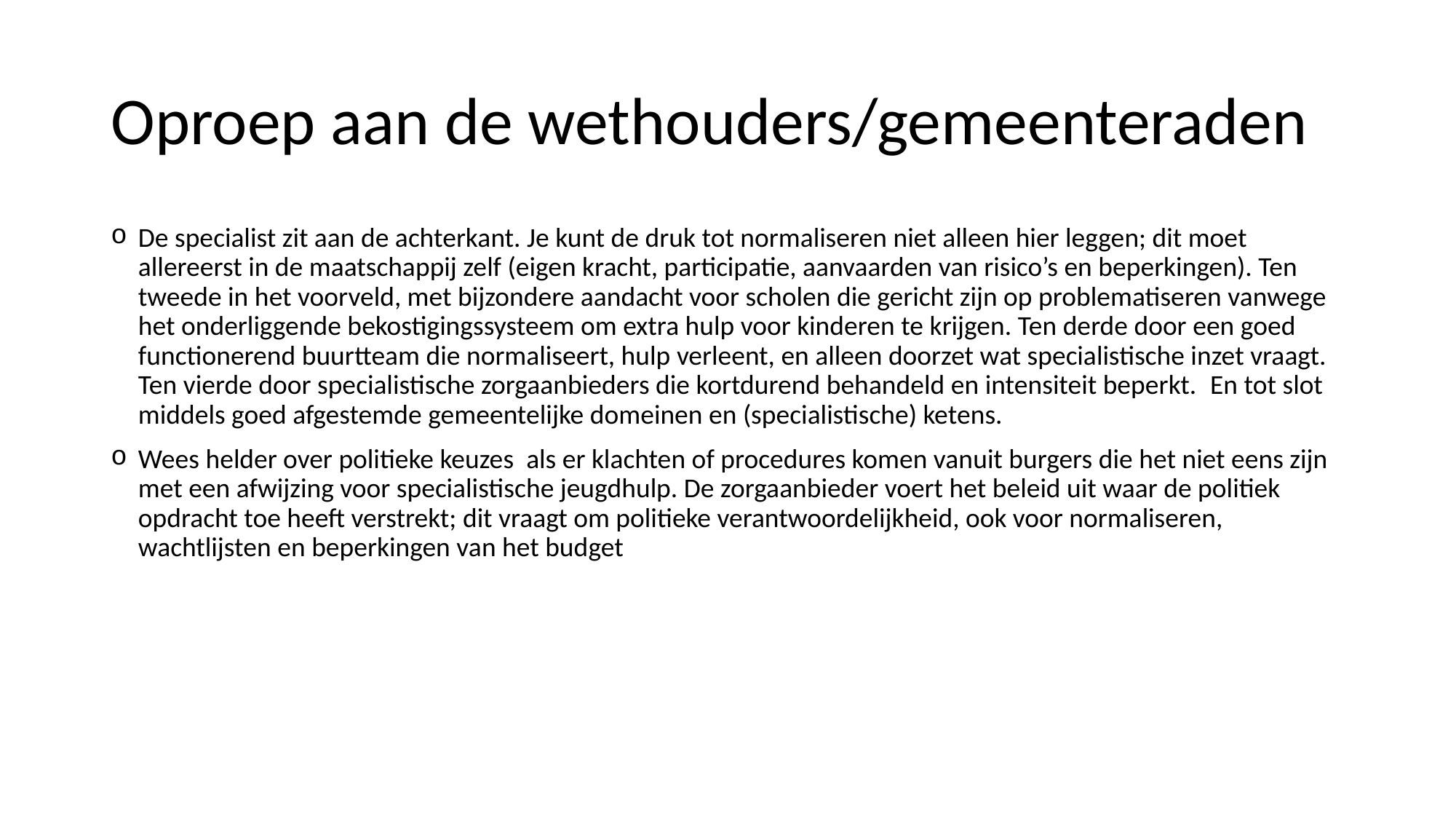

# Oproep aan de wethouders/gemeenteraden
De specialist zit aan de achterkant. Je kunt de druk tot normaliseren niet alleen hier leggen; dit moet allereerst in de maatschappij zelf (eigen kracht, participatie, aanvaarden van risico’s en beperkingen). Ten tweede in het voorveld, met bijzondere aandacht voor scholen die gericht zijn op problematiseren vanwege het onderliggende bekostigingssysteem om extra hulp voor kinderen te krijgen. Ten derde door een goed functionerend buurtteam die normaliseert, hulp verleent, en alleen doorzet wat specialistische inzet vraagt. Ten vierde door specialistische zorgaanbieders die kortdurend behandeld en intensiteit beperkt.  En tot slot middels goed afgestemde gemeentelijke domeinen en (specialistische) ketens.
Wees helder over politieke keuzes  als er klachten of procedures komen vanuit burgers die het niet eens zijn met een afwijzing voor specialistische jeugdhulp. De zorgaanbieder voert het beleid uit waar de politiek opdracht toe heeft verstrekt; dit vraagt om politieke verantwoordelijkheid, ook voor normaliseren, wachtlijsten en beperkingen van het budget